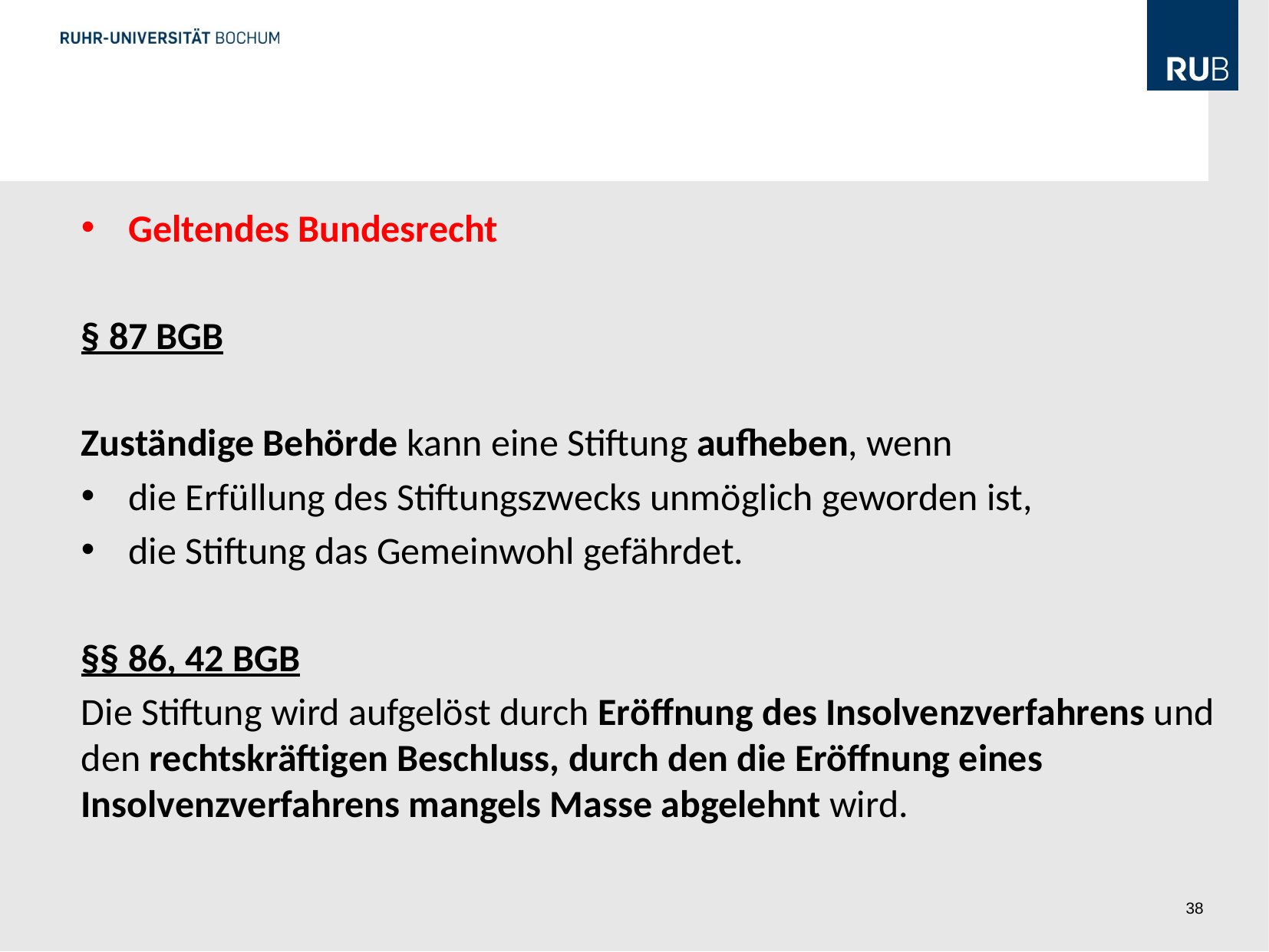

#

Geltendes Bundesrecht

§ 87 BGB

Zuständige Behörde kann eine Stiftung aufheben, wenn
die Erfüllung des Stiftungszwecks unmöglich geworden ist,
die Stiftung das Gemeinwohl gefährdet.

§§ 86, 42 BGB
Die Stiftung wird aufgelöst durch Eröffnung des Insolvenzverfahrens und den rechtskräftigen Beschluss, durch den die Eröffnung eines Insolvenzverfahrens mangels Masse abgelehnt wird.